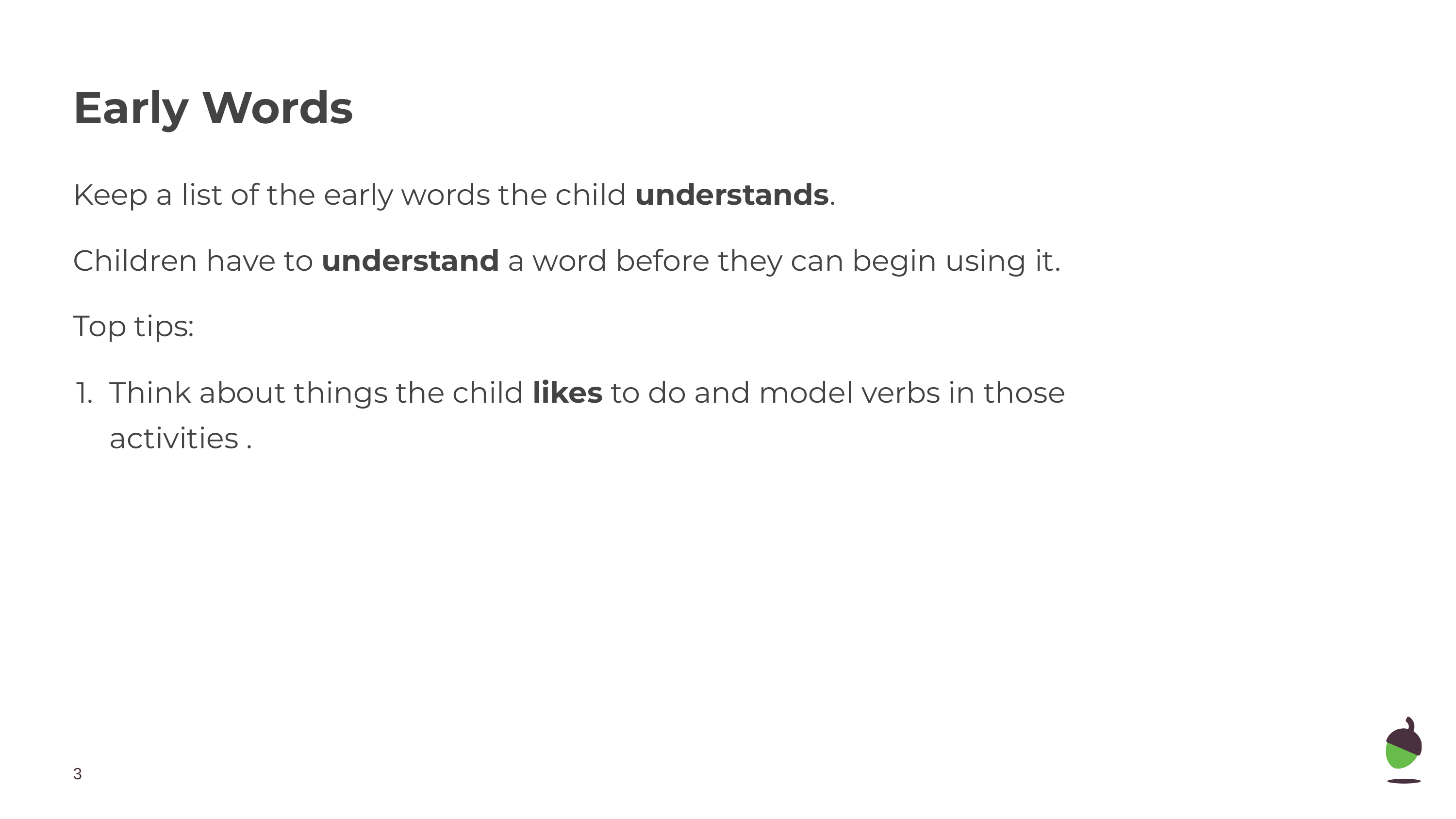

# Early Words
Keep a list of the early words the child understands.
Children have to understand a word before they can begin using it.
Top tips:
Think about things the child likes to do and model verbs in those activities .
3